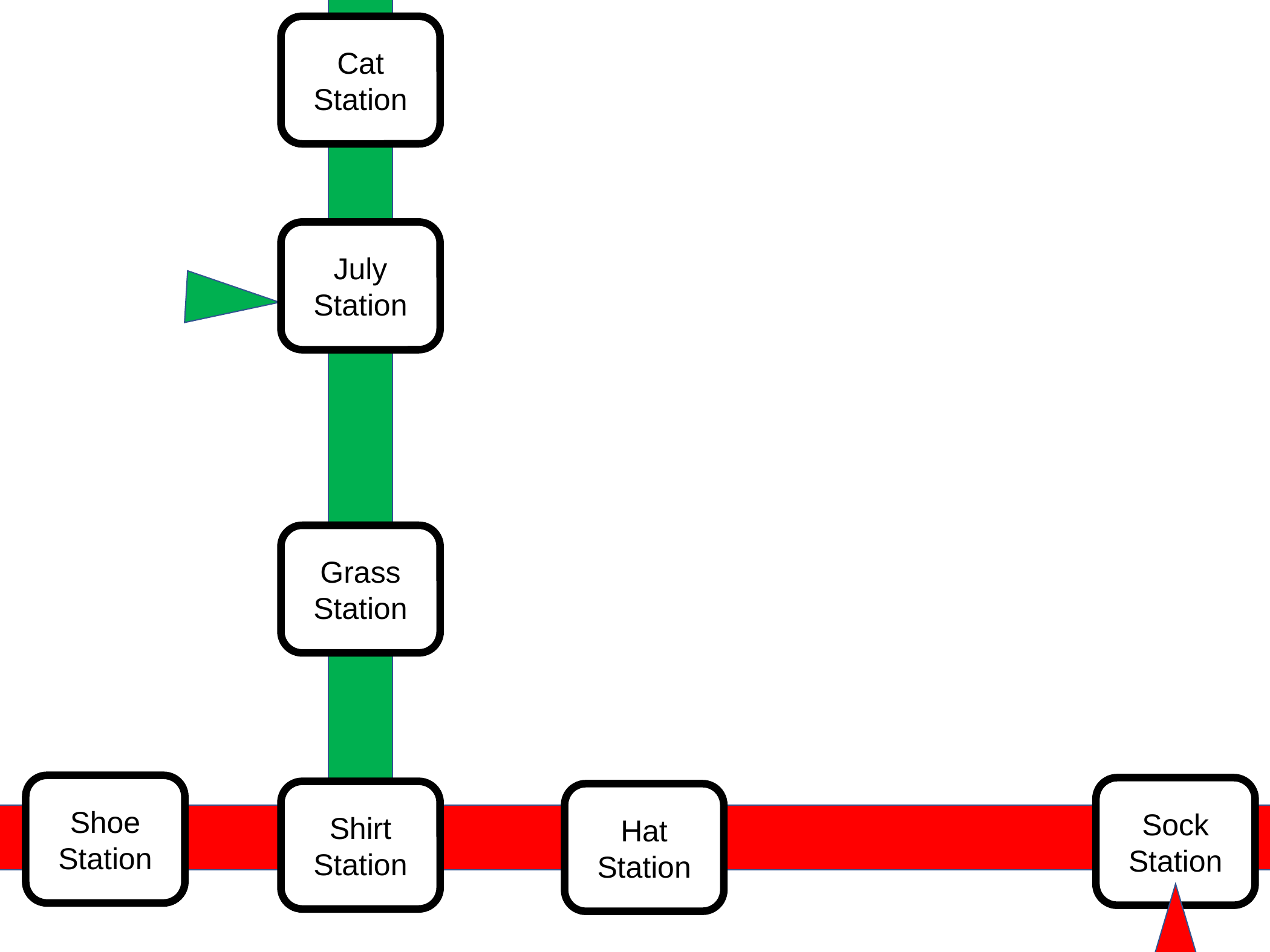

Cat
Station

July
Station

Grass
Station
Shoe
Station
Sock
Station
Shirt
Station
Hat
Station